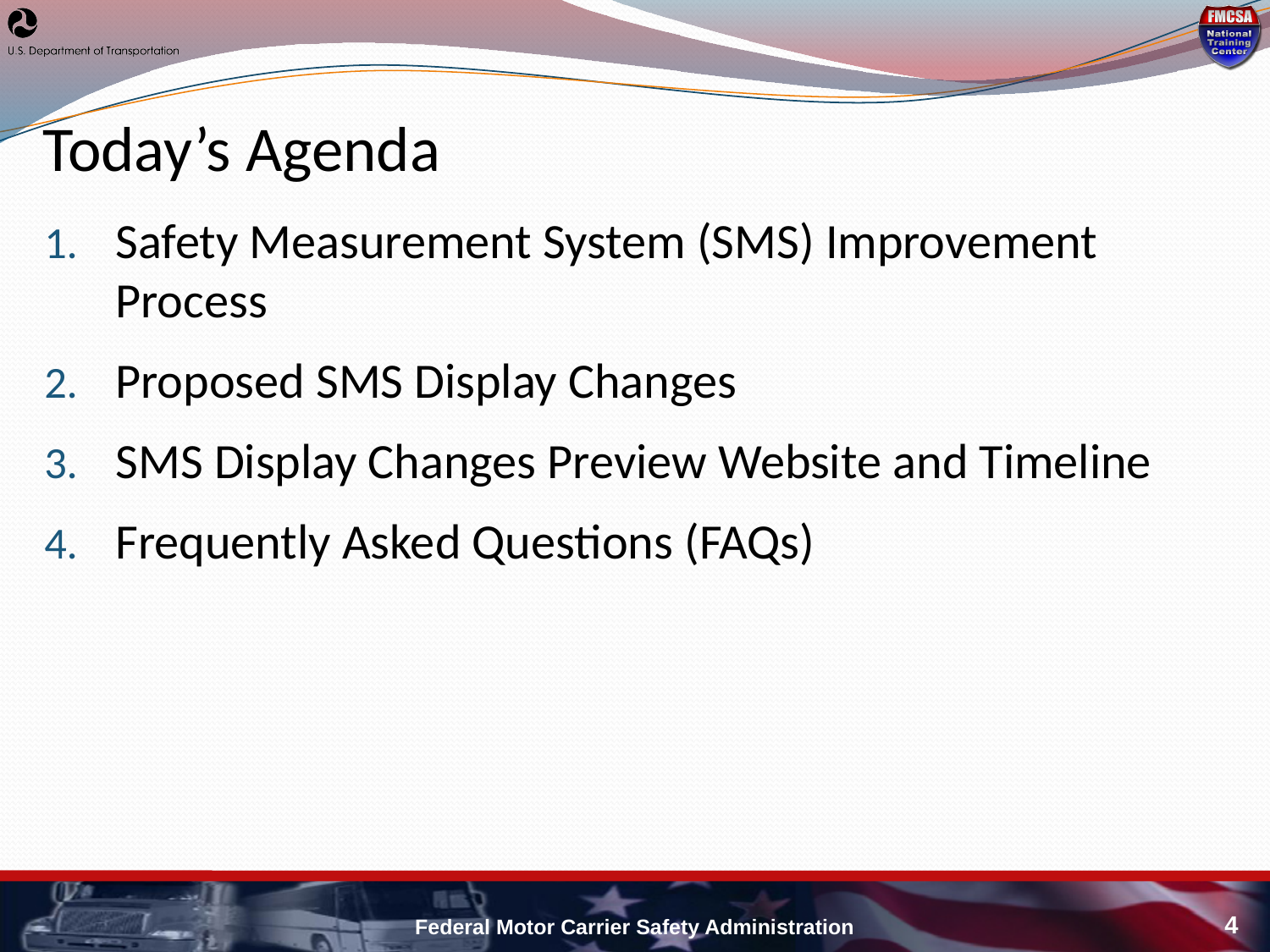

# Today’s Agenda
Safety Measurement System (SMS) Improvement Process
Proposed SMS Display Changes
SMS Display Changes Preview Website and Timeline
Frequently Asked Questions (FAQs)
Federal Motor Carrier Safety Administration
4